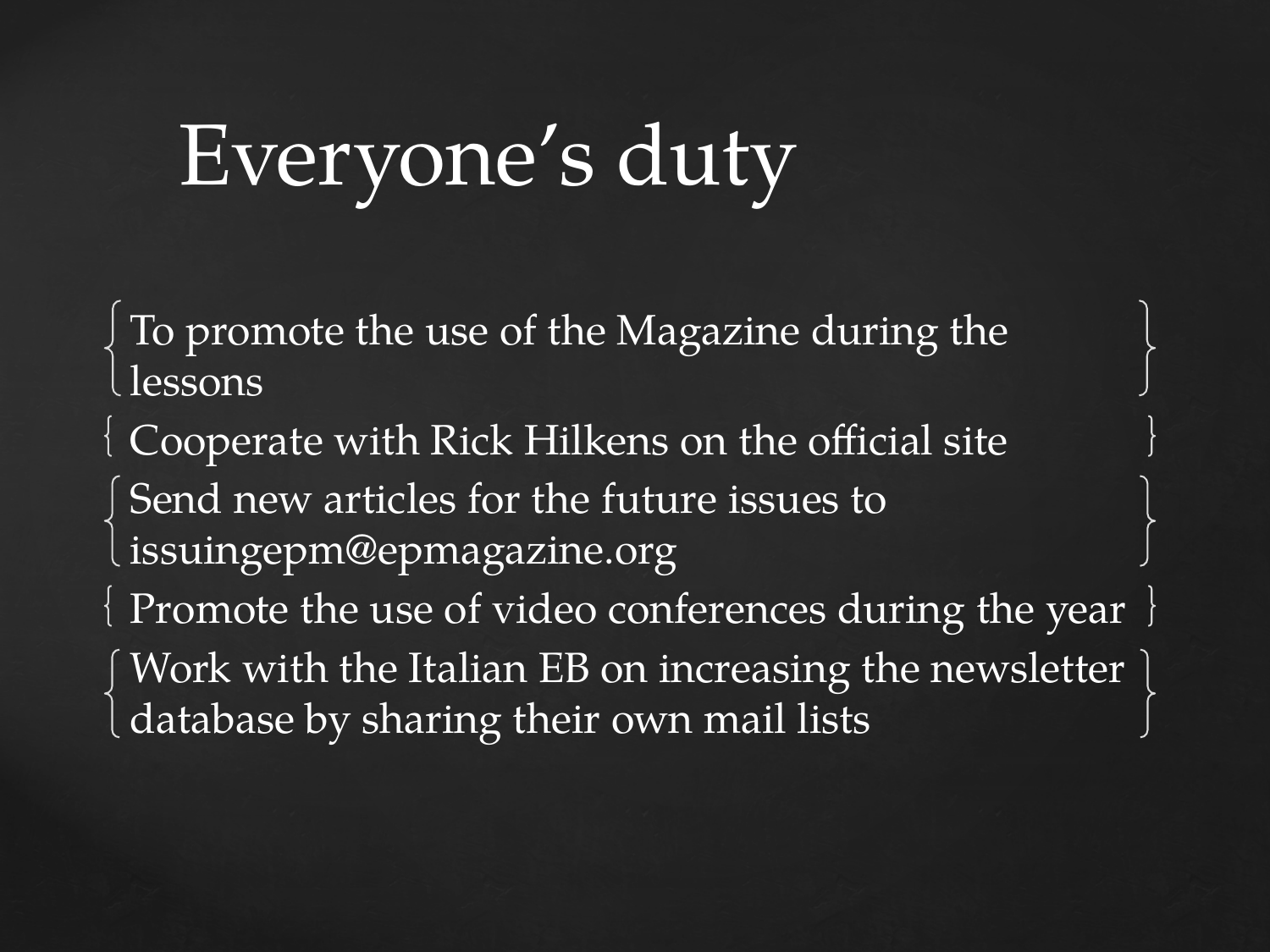

Everyone’s duty
To promote the use of the Magazine during the lessons
Cooperate with Rick Hilkens on the official site
Send new articles for the future issues to issuingepm@epmagazine.org
Promote the use of video conferences during the year
Work with the Italian EB on increasing the newsletter database by sharing their own mail lists